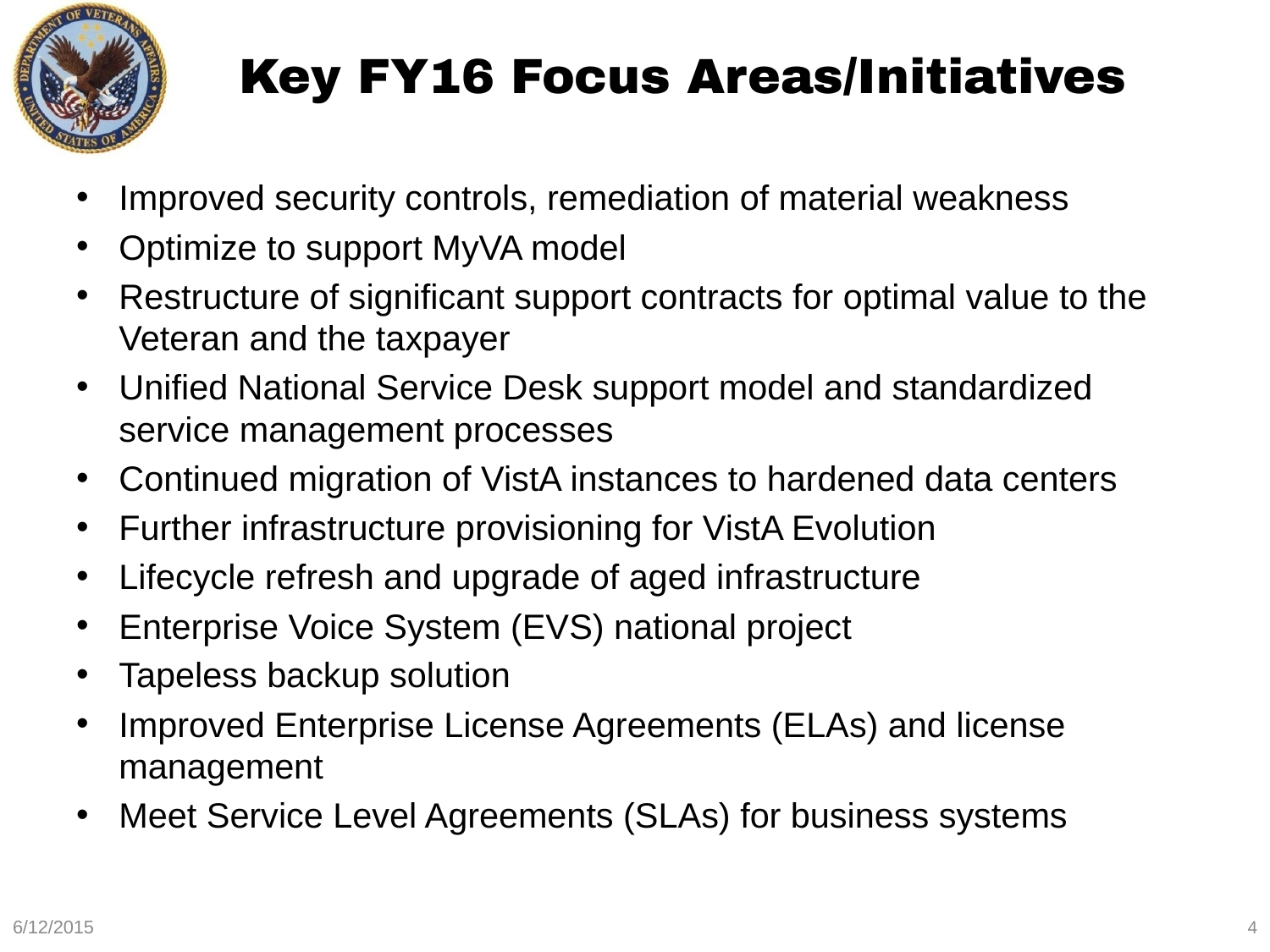

# Key FY16 Focus Areas/Initiatives
Improved security controls, remediation of material weakness
Optimize to support MyVA model
Restructure of significant support contracts for optimal value to the Veteran and the taxpayer
Unified National Service Desk support model and standardized service management processes
Continued migration of VistA instances to hardened data centers
Further infrastructure provisioning for VistA Evolution
Lifecycle refresh and upgrade of aged infrastructure
Enterprise Voice System (EVS) national project
Tapeless backup solution
Improved Enterprise License Agreements (ELAs) and license management
Meet Service Level Agreements (SLAs) for business systems

6/12/2015
4